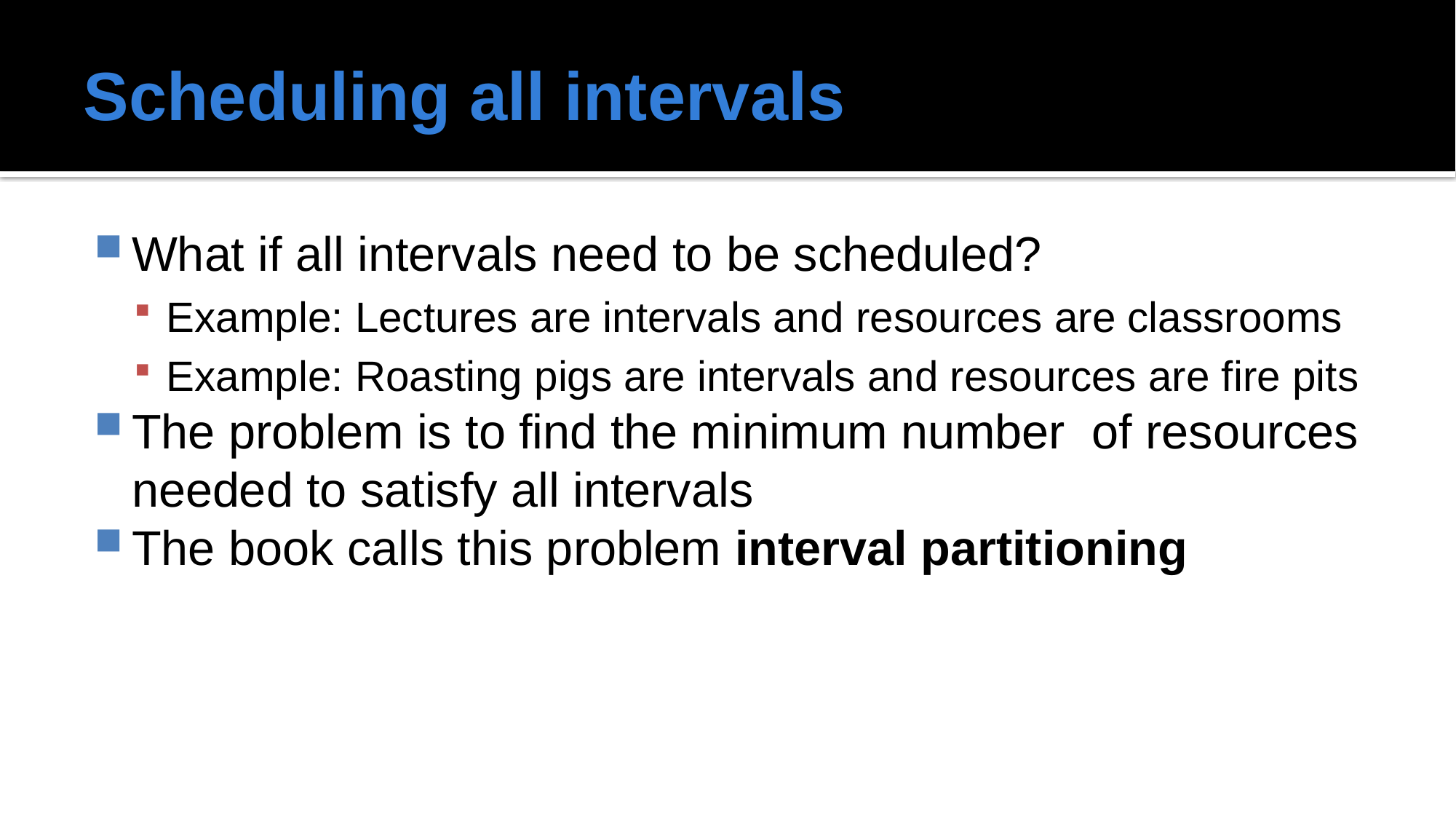

# Scheduling all intervals
What if all intervals need to be scheduled?
Example: Lectures are intervals and resources are classrooms
Example: Roasting pigs are intervals and resources are fire pits
The problem is to find the minimum number  of resources needed to satisfy all intervals
The book calls this problem interval partitioning